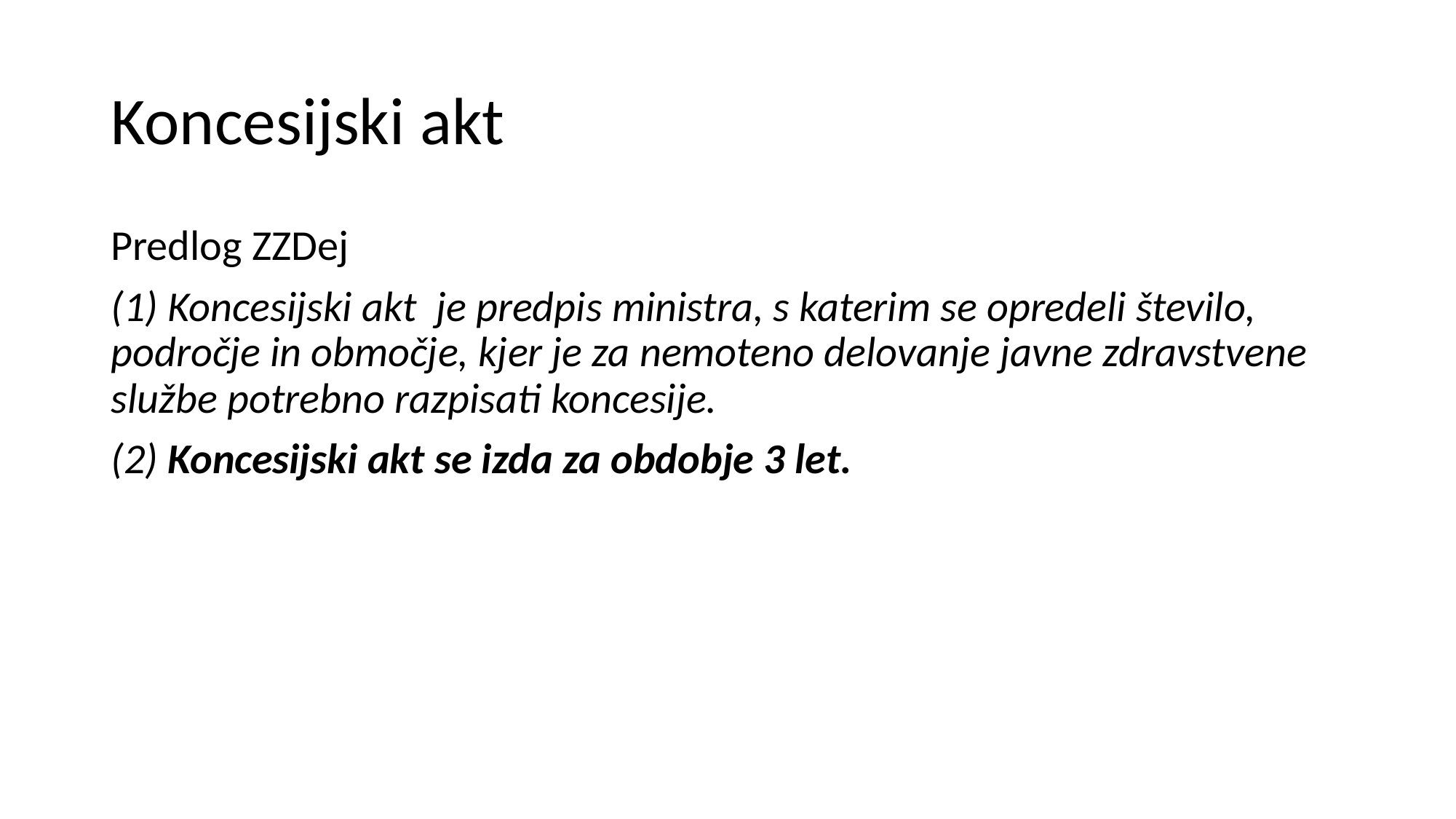

# Koncesijski akt
Predlog ZZDej
(1) Koncesijski akt  je predpis ministra, s katerim se opredeli število, področje in območje, kjer je za nemoteno delovanje javne zdravstvene službe potrebno razpisati koncesije.
(2) Koncesijski akt se izda za obdobje 3 let.